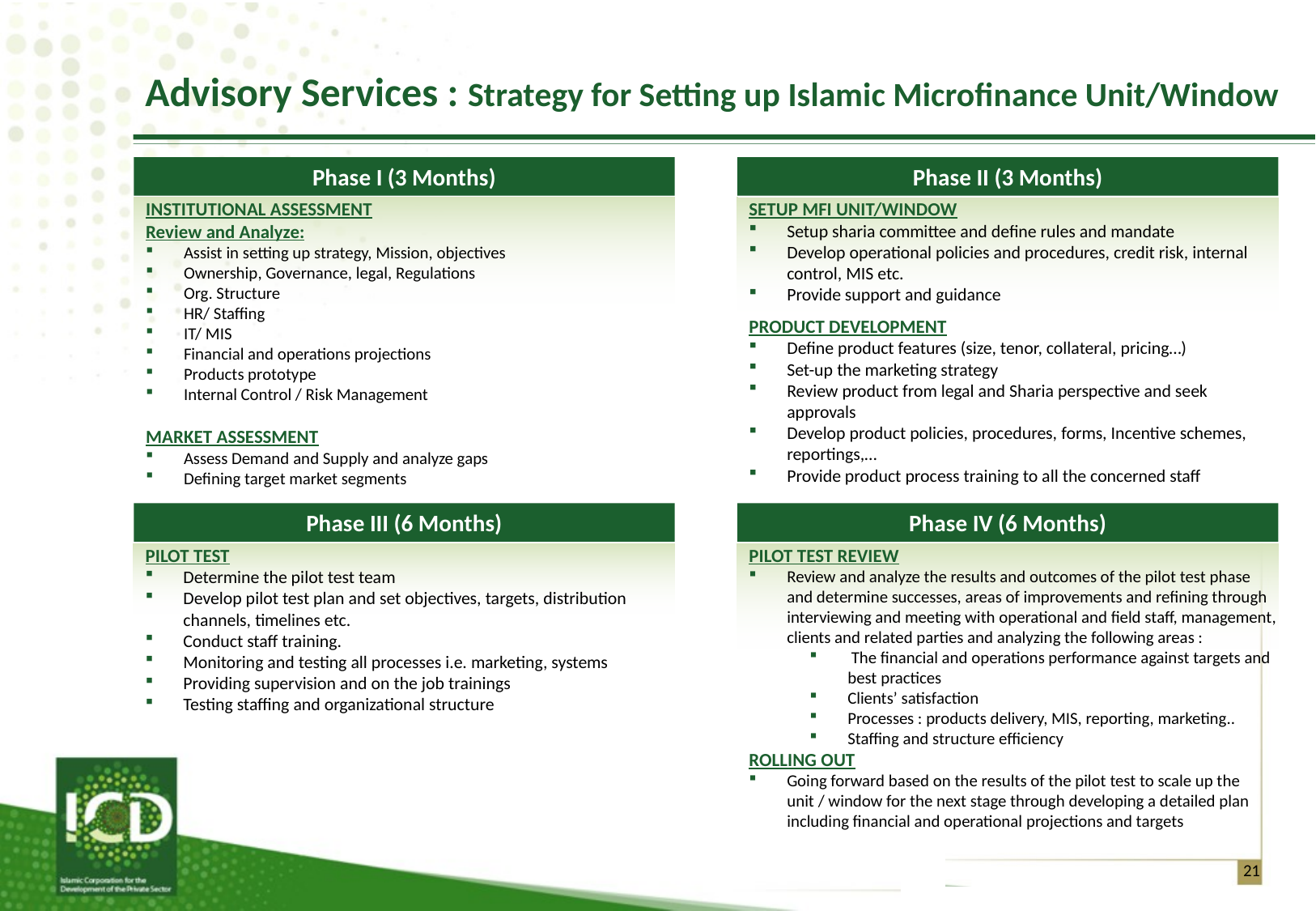

# Advisory Services : Strategy for Setting up Islamic Microfinance Unit/Window
Phase I (3 Months)
Phase II (3 Months)
INSTITUTIONAL ASSESSMENT
Review and Analyze:
Assist in setting up strategy, Mission, objectives
Ownership, Governance, legal, Regulations
Org. Structure
HR/ Staffing
IT/ MIS
Financial and operations projections
Products prototype
Internal Control / Risk Management

MARKET ASSESSMENT
Assess Demand and Supply and analyze gaps
Defining target market segments
SETUP MFI UNIT/WINDOW
Setup sharia committee and define rules and mandate
Develop operational policies and procedures, credit risk, internal control, MIS etc.
Provide support and guidance

PRODUCT DEVELOPMENT
Define product features (size, tenor, collateral, pricing…)
Set-up the marketing strategy
Review product from legal and Sharia perspective and seek approvals
Develop product policies, procedures, forms, Incentive schemes, reportings,…
Provide product process training to all the concerned staff

Phase III (6 Months)
Phase IV (6 Months)
PILOT TEST
Determine the pilot test team
Develop pilot test plan and set objectives, targets, distribution channels, timelines etc.
Conduct staff training.
Monitoring and testing all processes i.e. marketing, systems
Providing supervision and on the job trainings
Testing staffing and organizational structure

PILOT TEST REVIEW
Review and analyze the results and outcomes of the pilot test phase and determine successes, areas of improvements and refining through interviewing and meeting with operational and field staff, management, clients and related parties and analyzing the following areas :
 The financial and operations performance against targets and best practices
Clients’ satisfaction
Processes : products delivery, MIS, reporting, marketing..
Staffing and structure efficiency
ROLLING OUT
Going forward based on the results of the pilot test to scale up the unit / window for the next stage through developing a detailed plan including financial and operational projections and targets